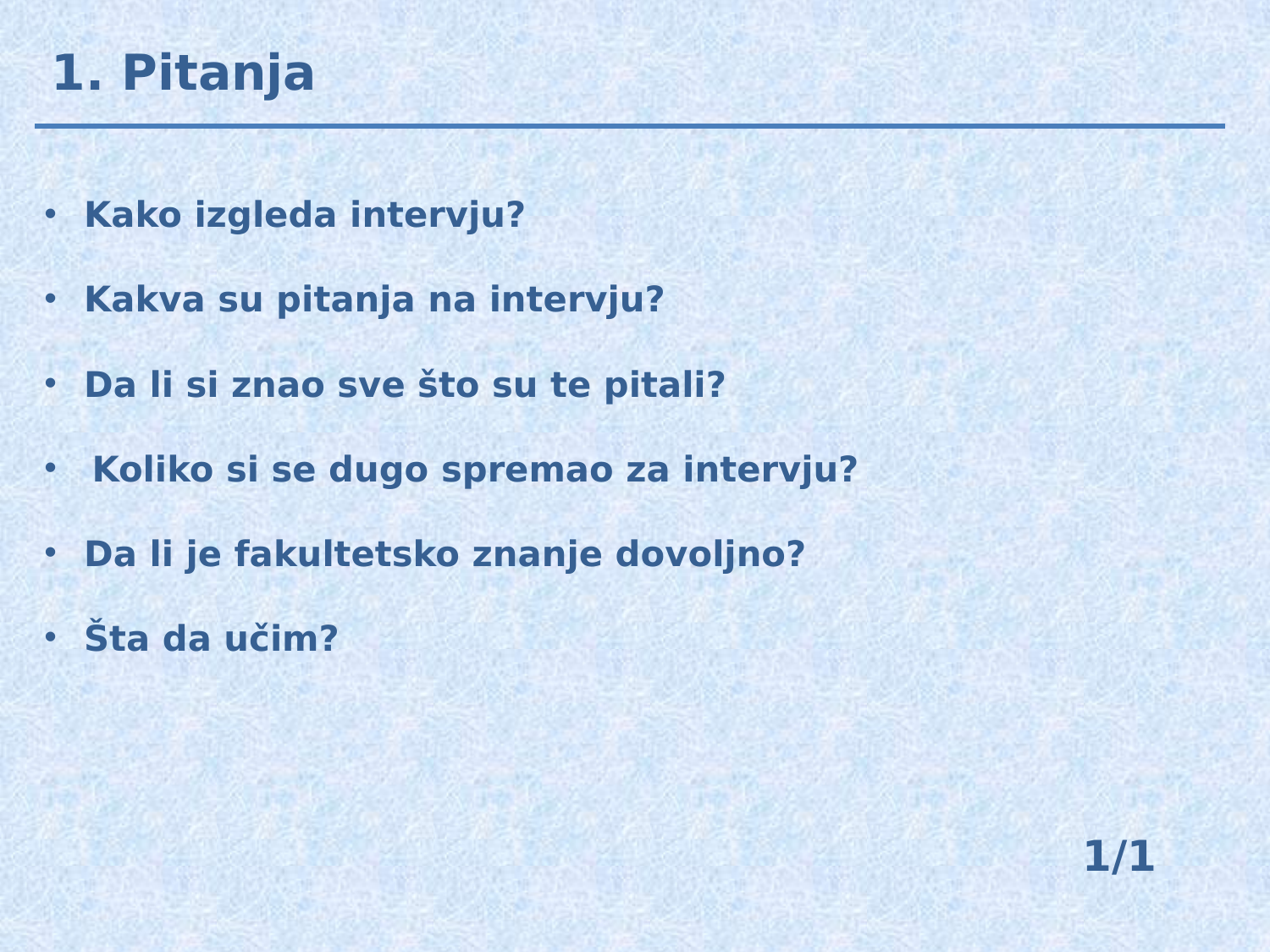

1. Pitanja
Kako izgleda intervju?

Kakva su pitanja na intervju?

Da li si znao sve što su te pitali?

Koliko si se dugo spremao za intervju?

Da li je fakultetsko znanje dovoljno?

Šta da učim?
1/1